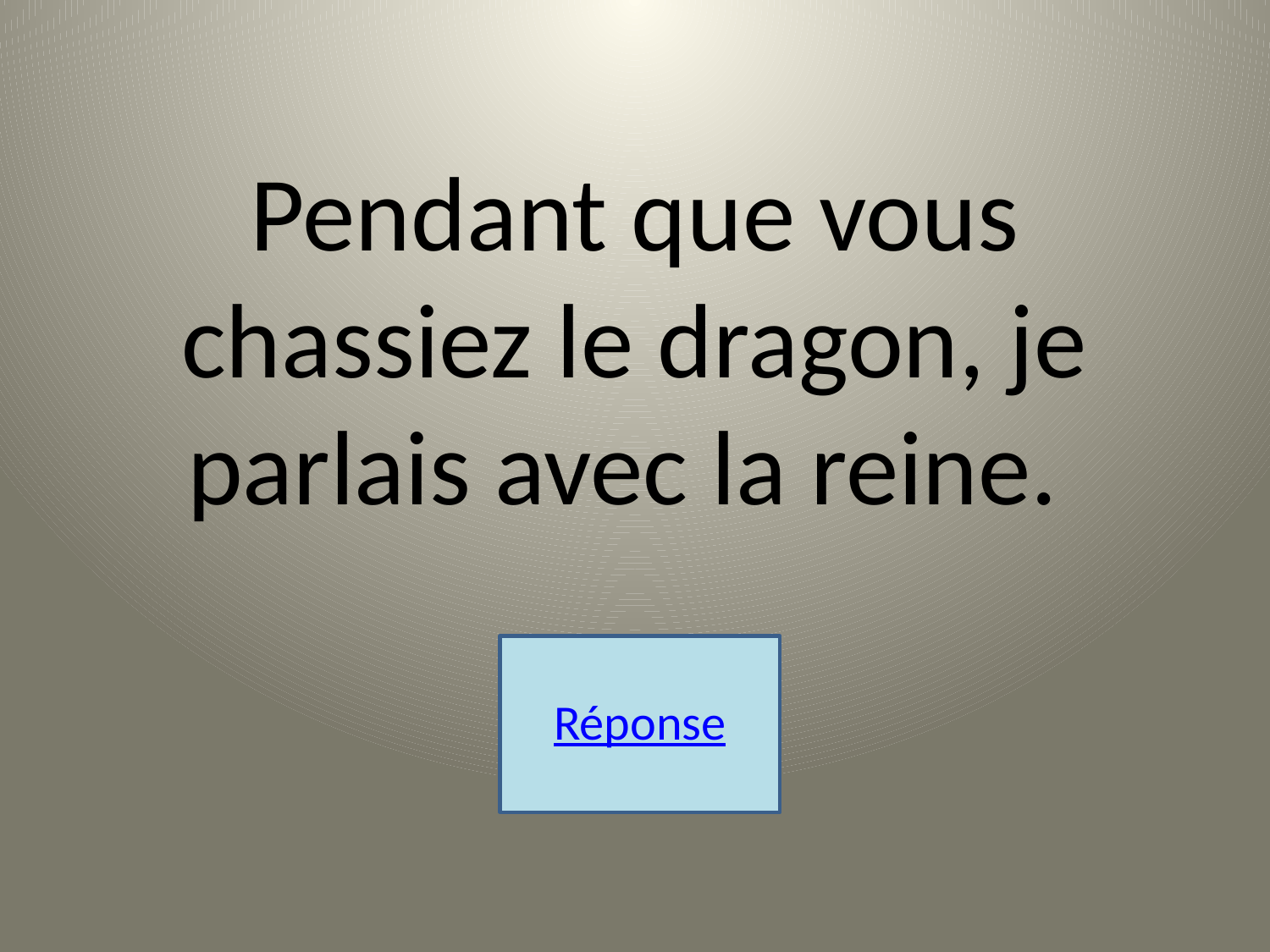

Pendant que vous chassiez le dragon, je parlais avec la reine.

Réponse